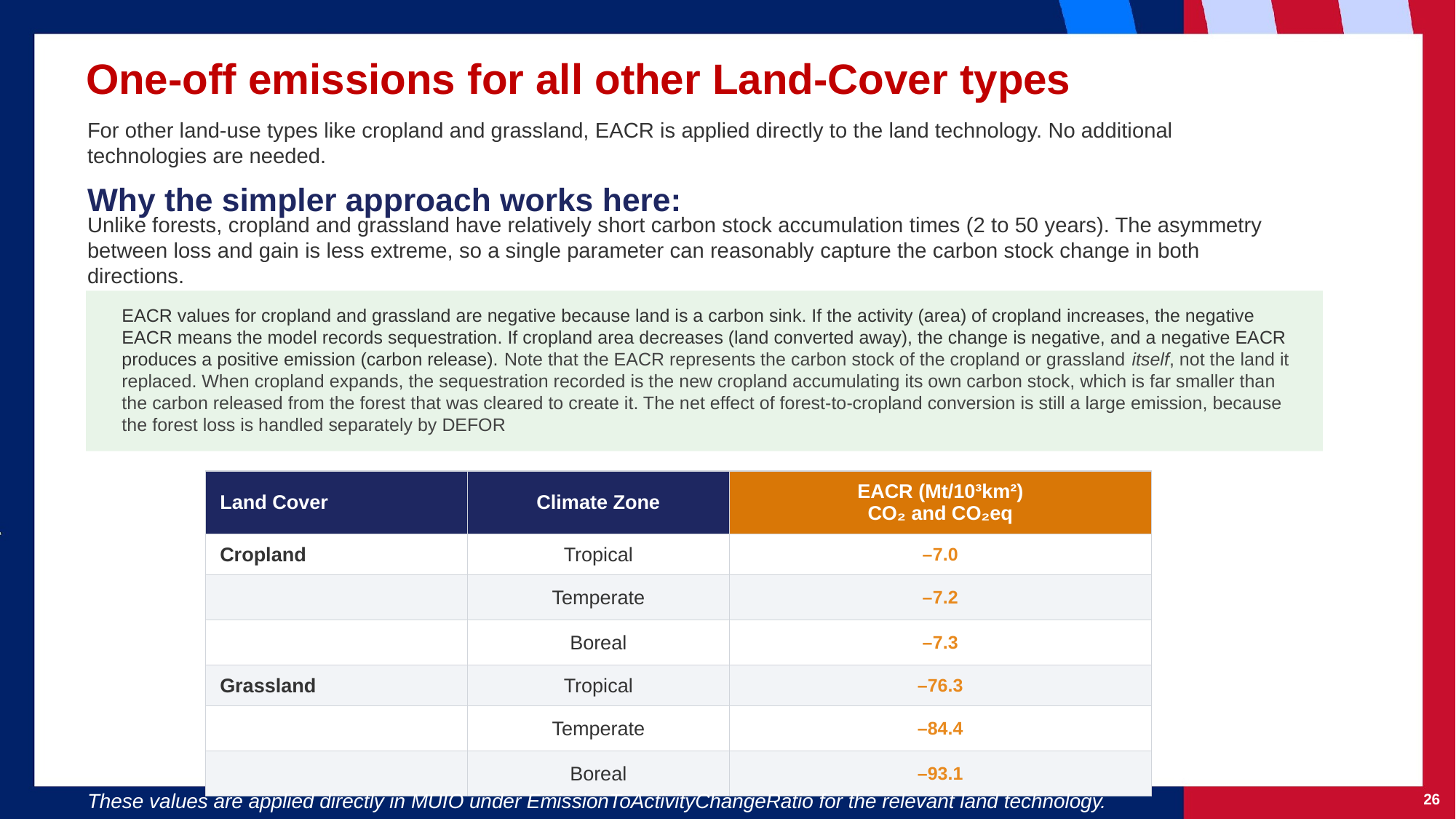

One-off emissions for all other Land-Cover types
For other land-use types like cropland and grassland, EACR is applied directly to the land technology. No additional technologies are needed.
Why the simpler approach works here:
Unlike forests, cropland and grassland have relatively short carbon stock accumulation times (2 to 50 years). The asymmetry between loss and gain is less extreme, so a single parameter can reasonably capture the carbon stock change in both directions.

EACR values for cropland and grassland are negative because land is a carbon sink. If the activity (area) of cropland increases, the negative EACR means the model records sequestration. If cropland area decreases (land converted away), the change is negative, and a negative EACR produces a positive emission (carbon release). Note that the EACR represents the carbon stock of the cropland or grassland itself, not the land it replaced. When cropland expands, the sequestration recorded is the new cropland accumulating its own carbon stock, which is far smaller than the carbon released from the forest that was cleared to create it. The net effect of forest-to-cropland conversion is still a large emission, because the forest loss is handled separately by DEFOR
| Land Cover | Climate Zone | EACR (Mt/10³km²) CO₂ and CO₂eq |
| --- | --- | --- |
| Cropland | Tropical | –7.0 |
|  | Temperate | –7.2 |
|  | Boreal | –7.3 |
| Grassland | Tropical | –76.3 |
|  | Temperate | –84.4 |
|  | Boreal | –93.1 |
These values are applied directly in MUIO under EmissionToActivityChangeRatio for the relevant land technology.
26